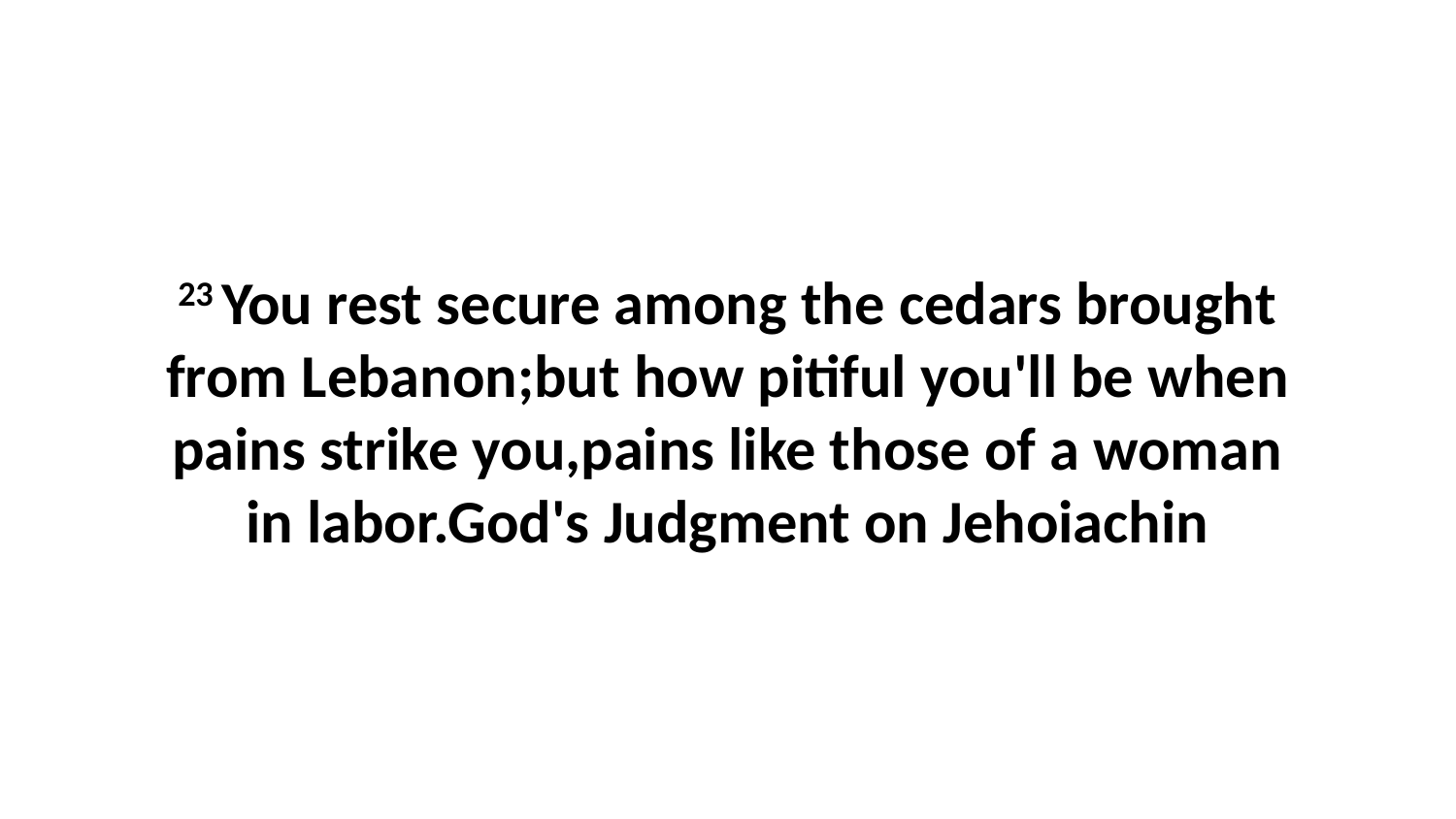

23 You rest secure among the cedars brought from Lebanon;but how pitiful you'll be when pains strike you,pains like those of a woman in labor.God's Judgment on Jehoiachin